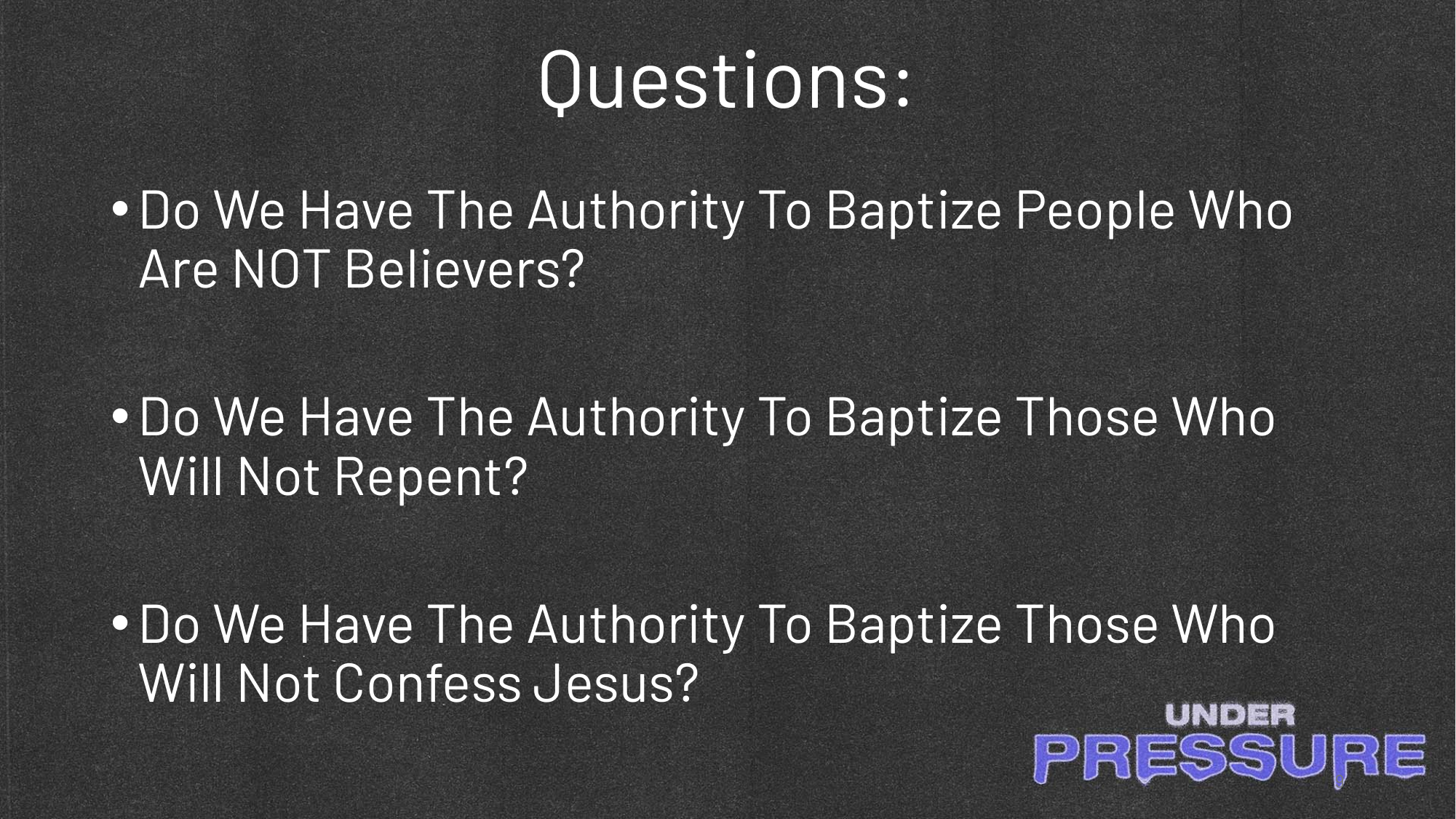

# Questions:
Do We Have The Authority To Baptize People Who Are NOT Believers?

Do We Have The Authority To Baptize Those Who Will Not Repent?

Do We Have The Authority To Baptize Those Who Will Not Confess Jesus?
9